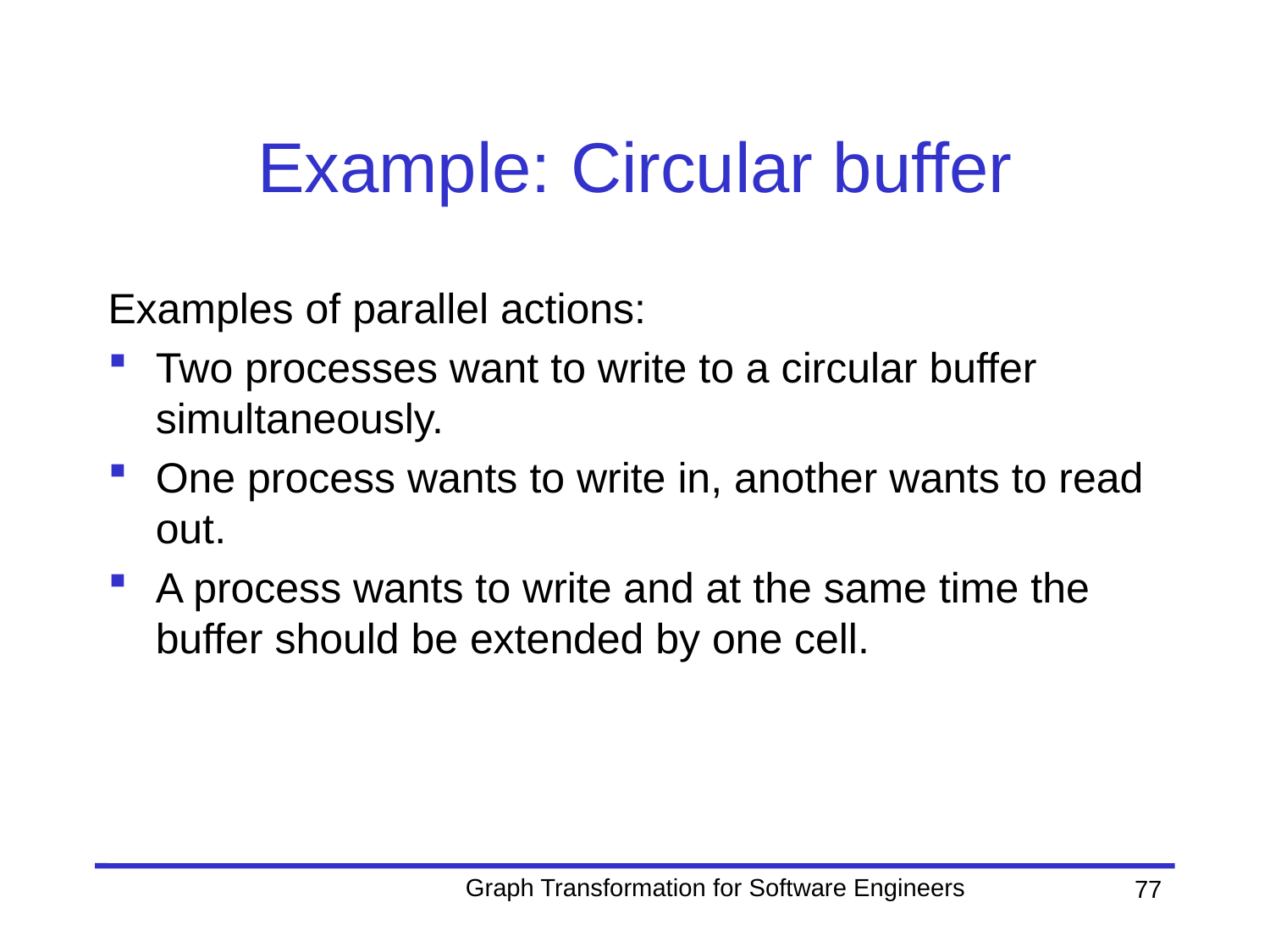

# Example: Circular buffer
Examples of parallel actions:
Two processes want to write to a circular buffer simultaneously.
One process wants to write in, another wants to read out.
A process wants to write and at the same time the buffer should be extended by one cell.
Graph Transformation for Software Engineers
77